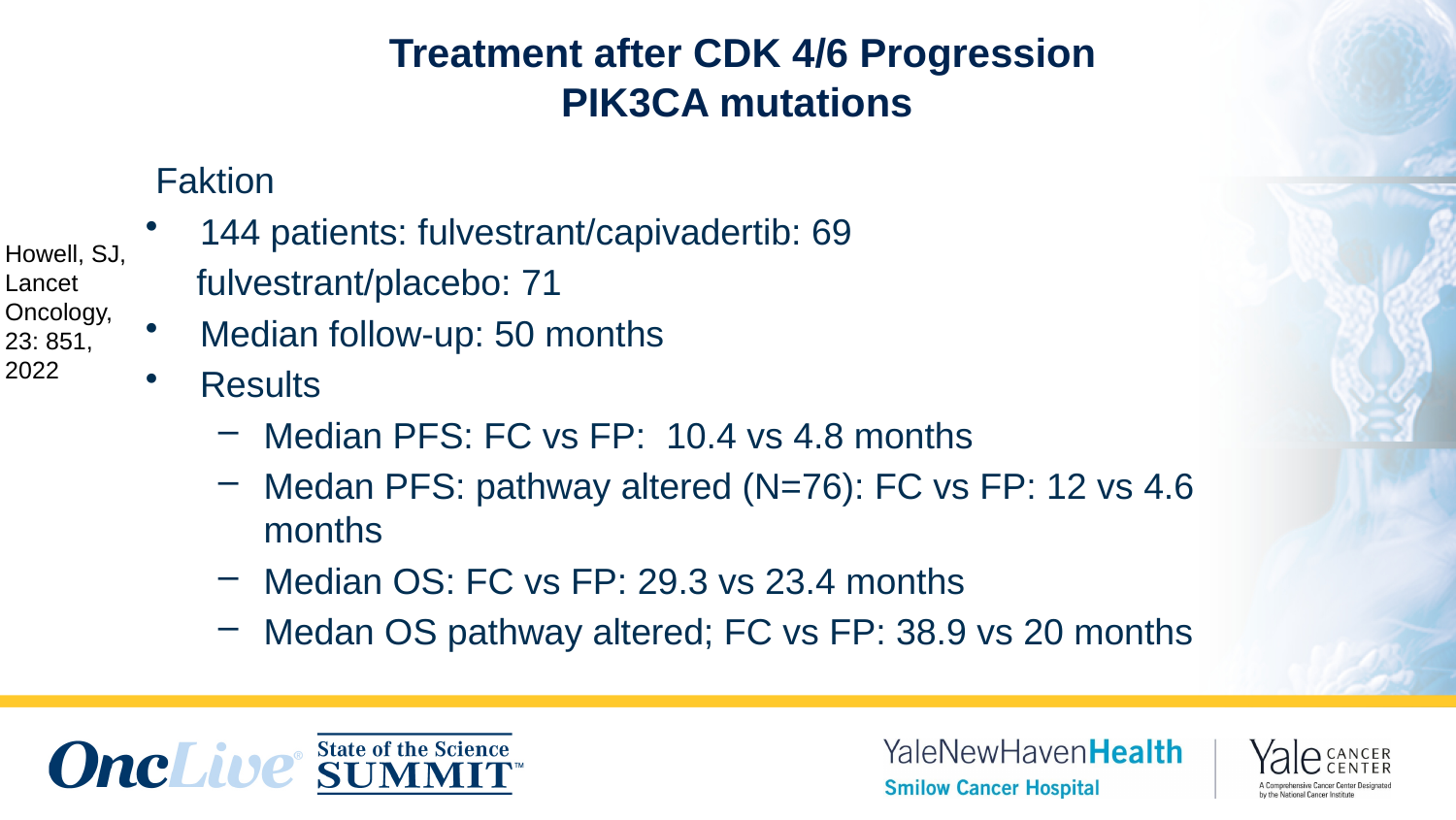

# Treatment after CDK 4/6 Progression PIK3CA mutations
 Faktion
144 patients: fulvestrant/capivadertib: 69
     fulvestrant/placebo: 71
Median follow-up: 50 months
Results
Median PFS: FC vs FP:  10.4 vs 4.8 months
Medan PFS: pathway altered (N=76): FC vs FP: 12 vs 4.6 months
Median OS: FC vs FP: 29.3 vs 23.4 months
Medan OS pathway altered; FC vs FP: 38.9 vs 20 months

Howell, SJ,
Lancet
Oncology,
23: 851, 2022